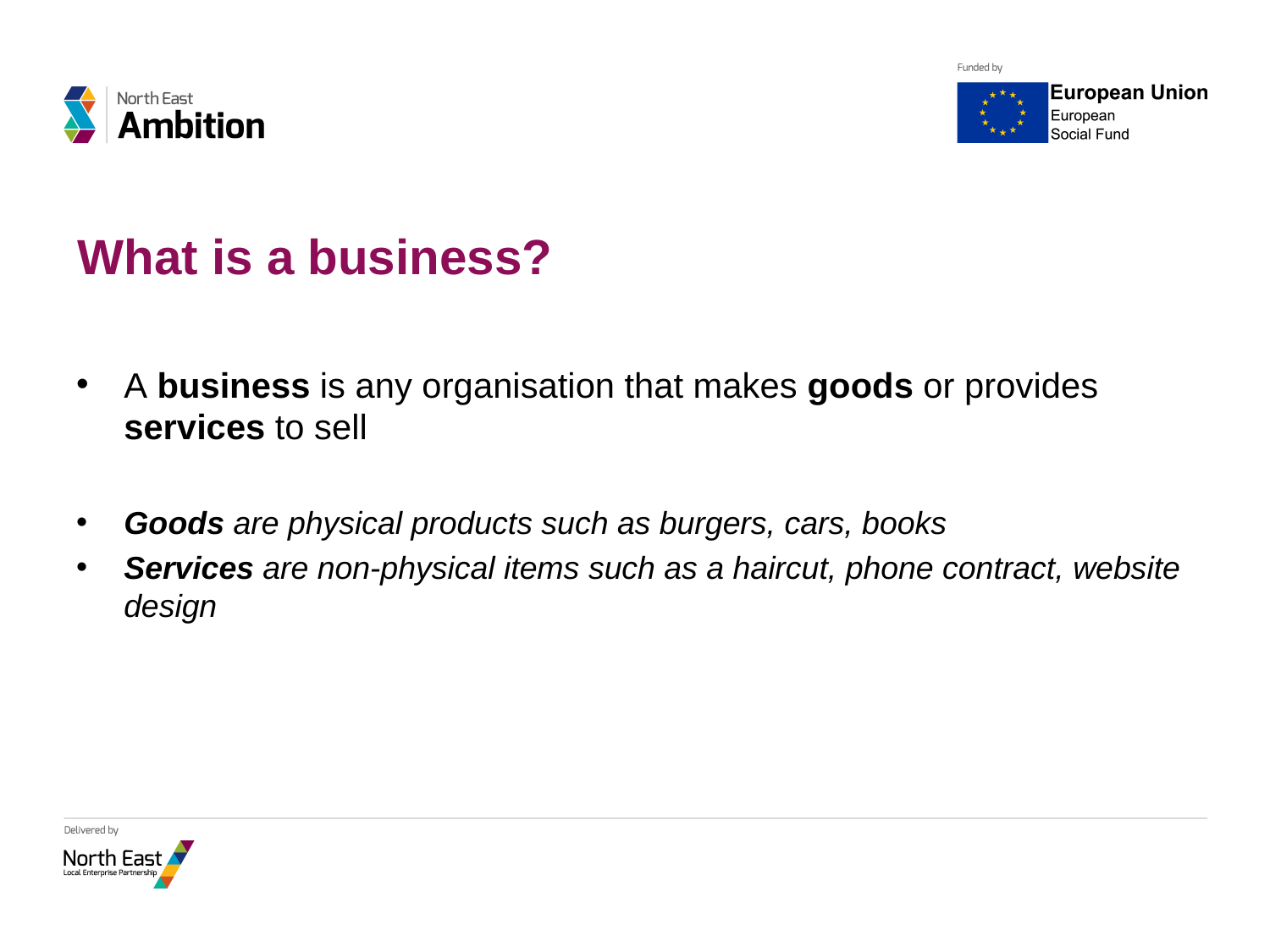

# What is a business?
A business is any organisation that makes goods or provides services to sell

Goods are physical products such as burgers, cars, books
Services are non-physical items such as a haircut, phone contract, website design